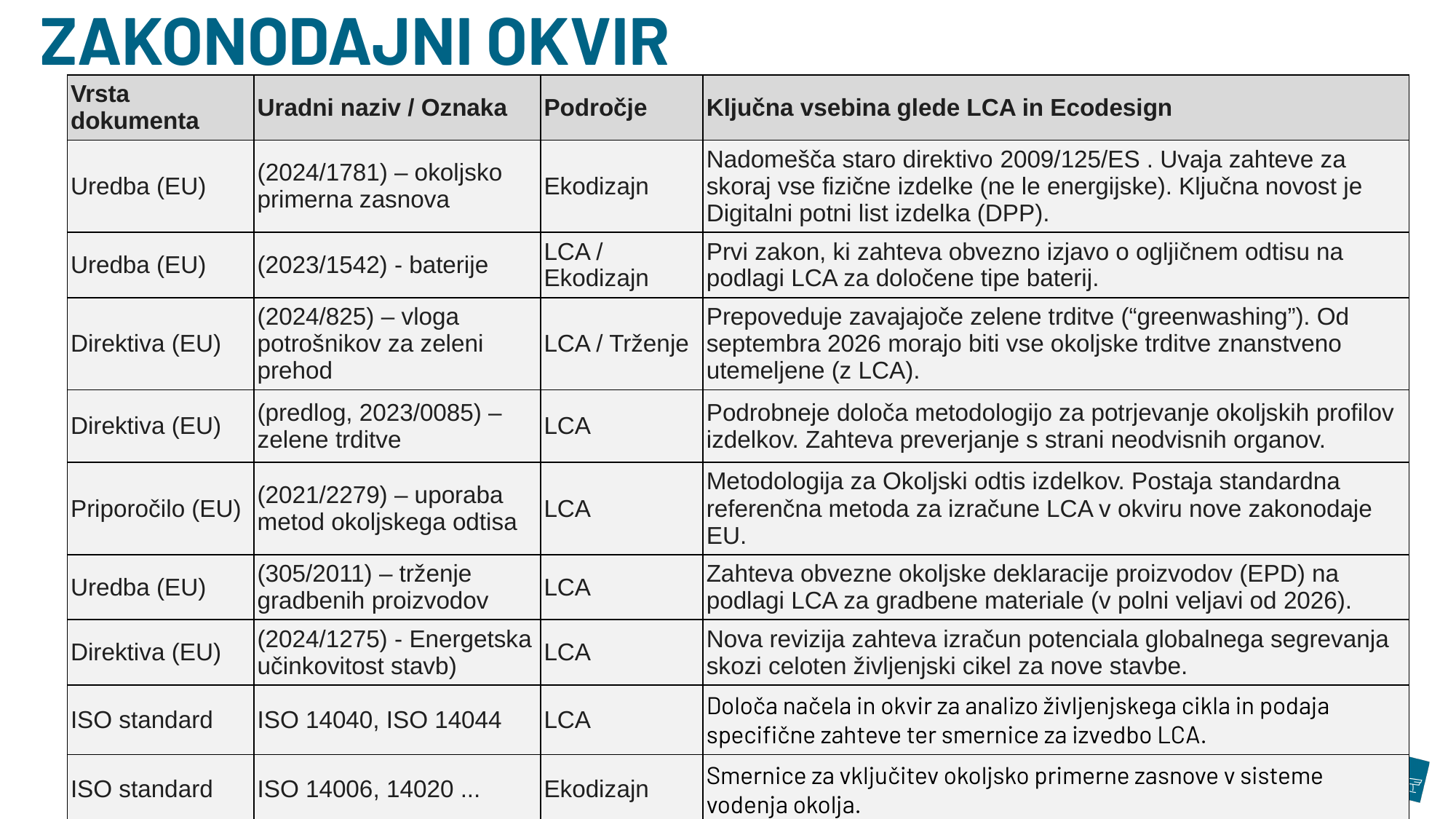

# ZAKONODAJNI OKVIR
| Vrsta dokumenta | Uradni naziv / Oznaka | Področje | Ključna vsebina glede LCA in Ecodesign |
| --- | --- | --- | --- |
| Uredba (EU) | (2024/1781) – okoljsko primerna zasnova | Ekodizajn | Nadomešča staro direktivo 2009/125/ES . Uvaja zahteve za skoraj vse fizične izdelke (ne le energijske). Ključna novost je Digitalni potni list izdelka (DPP). |
| Uredba (EU) | (2023/1542) - baterije | LCA / Ekodizajn | Prvi zakon, ki zahteva obvezno izjavo o ogljičnem odtisu na podlagi LCA za določene tipe baterij. |
| Direktiva (EU) | (2024/825) – vloga potrošnikov za zeleni prehod | LCA / Trženje | Prepoveduje zavajajoče zelene trditve (“greenwashing”). Od septembra 2026 morajo biti vse okoljske trditve znanstveno utemeljene (z LCA). |
| Direktiva (EU) | (predlog, 2023/0085) – zelene trditve | LCA | Podrobneje določa metodologijo za potrjevanje okoljskih profilov izdelkov. Zahteva preverjanje s strani neodvisnih organov. |
| Priporočilo (EU) | (2021/2279) – uporaba metod okoljskega odtisa | LCA | Metodologija za Okoljski odtis izdelkov. Postaja standardna referenčna metoda za izračune LCA v okviru nove zakonodaje EU. |
| Uredba (EU) | (305/2011) – trženje gradbenih proizvodov | LCA | Zahteva obvezne okoljske deklaracije proizvodov (EPD) na podlagi LCA za gradbene materiale (v polni veljavi od 2026). |
| Direktiva (EU) | (2024/1275) - Energetska učinkovitost stavb) | LCA | Nova revizija zahteva izračun potenciala globalnega segrevanja skozi celoten življenjski cikel za nove stavbe. |
| ISO standard | ISO 14040, ISO 14044 | LCA | Določa načela in okvir za analizo življenjskega cikla in podaja specifične zahteve ter smernice za izvedbo LCA. |
| ISO standard | ISO 14006, 14020 ... | Ekodizajn | Smernice za vključitev okoljsko primerne zasnove v sisteme vodenja okolja. |